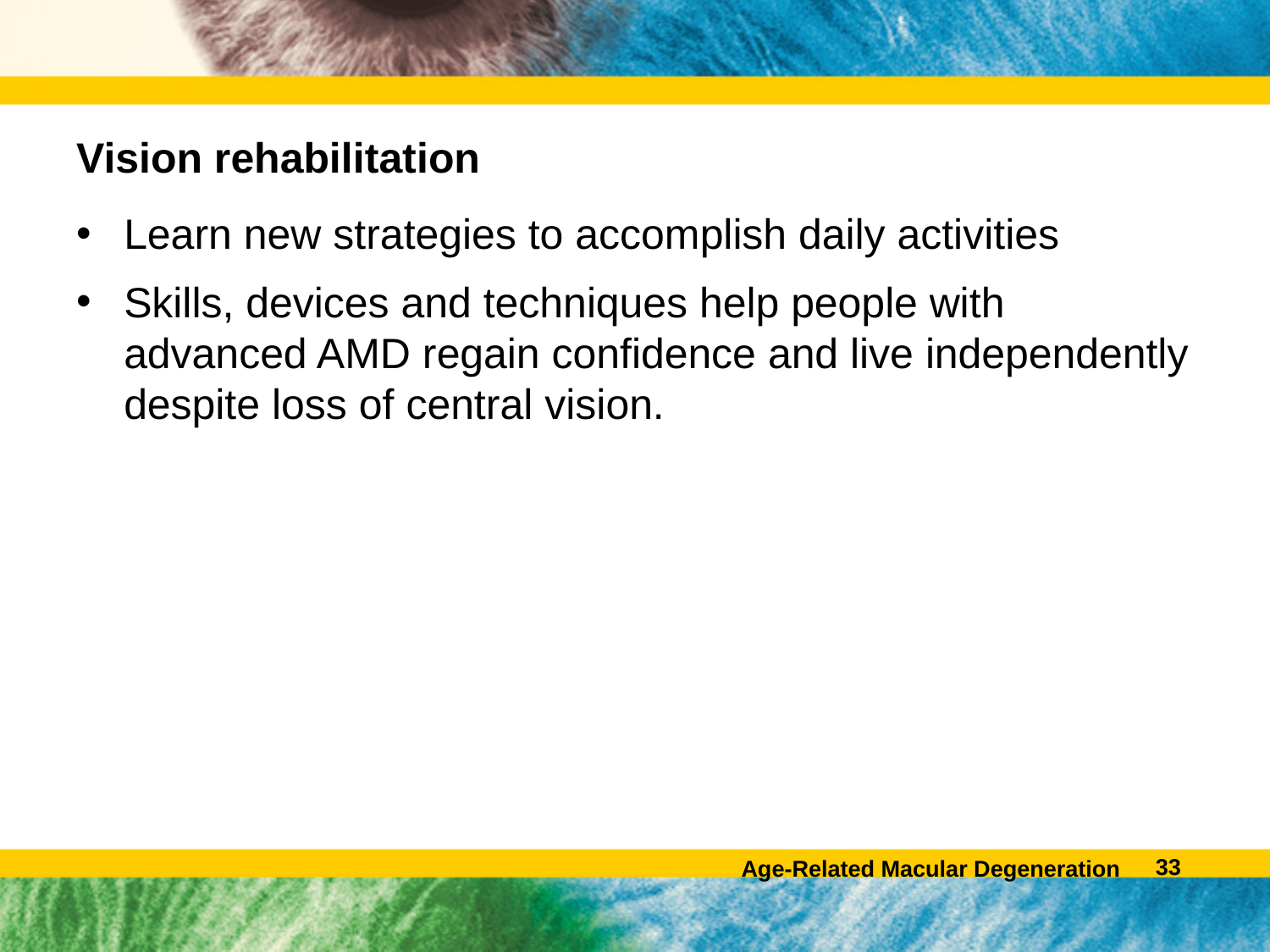

# Vision rehabilitation
Learn new strategies to accomplish daily activities
Skills, devices and techniques help people with advanced AMD regain confidence and live independently despite loss of central vision.
33